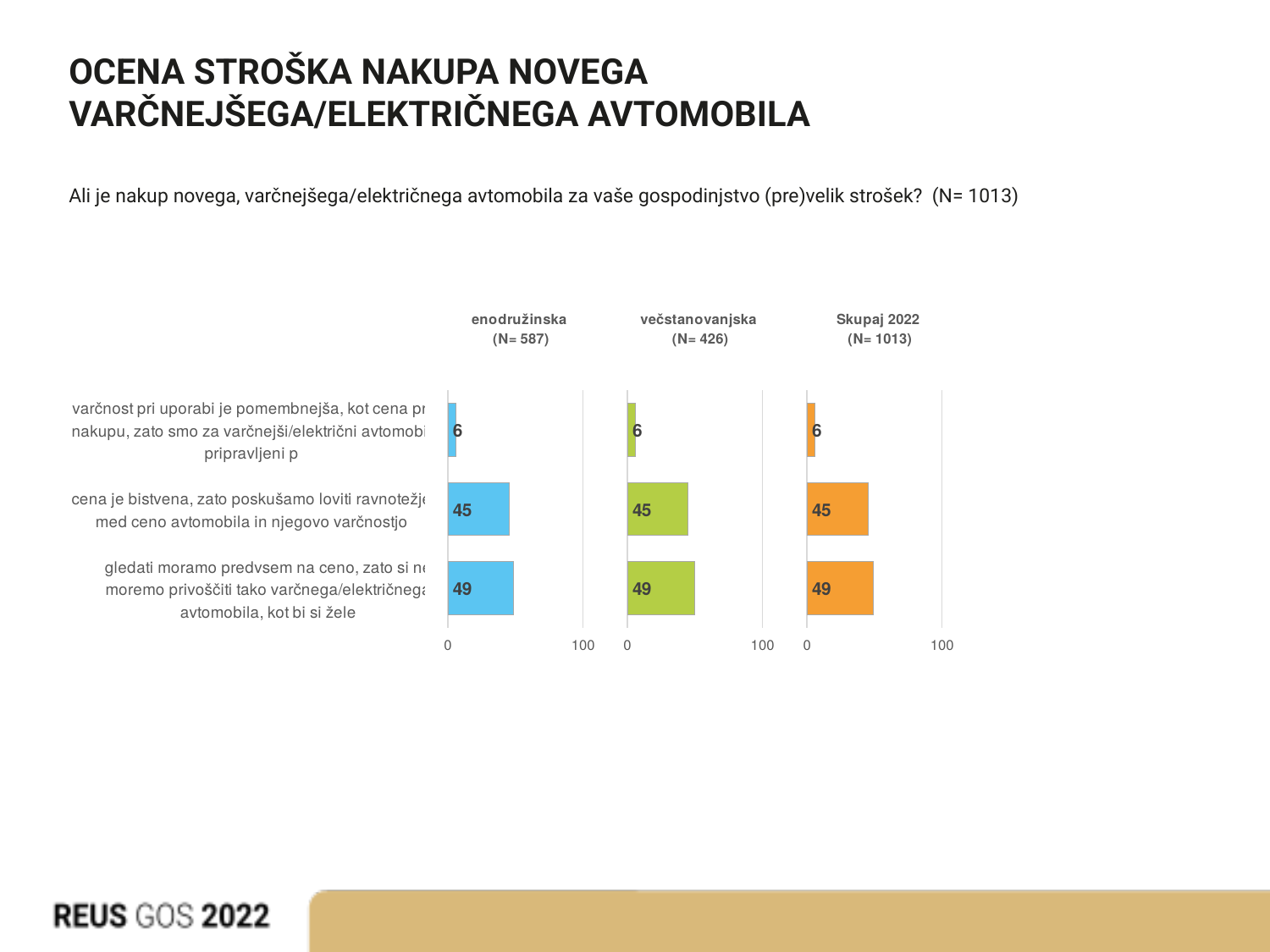

# OCENA STROŠKA NAKUPA NOVEGA VARČNEJŠEGA/ELEKTRIČNEGA AVTOMOBILA
Ali je nakup novega, varčnejšega/električnega avtomobila za vaše gospodinjstvo (pre)velik strošek?  (N= 1013)

### Chart:

| Category | Skupaj 2022
 (N= 1013) |
|---|---|
| gledati moramo predvsem na ceno, zato si ne moremo privoščiti tako varčnega/električnega avtomobila, kot bi si žele | 48.93916088032612 |
| cena je bistvena, zato poskušamo loviti ravnotežje med ceno avtomobila in njegovo varčnostjo | 45.18457306497616 |
| varčnost pri uporabi je pomembnejša, kot cena pri nakupu, zato smo za varčnejši/električni avtomobil pripravljeni p | 5.876266054697879 |

### Chart:

| Category | enodružinska
 (N= 587) |
|---|---|
| gledati moramo predvsem na ceno, zato si ne moremo privoščiti tako varčnega/električnega avtomobila, kot bi si žele | 48.59854513942004 |
| cena je bistvena, zato poskušamo loviti ravnotežje med ceno avtomobila in njegovo varčnostjo | 45.34187429695999 |
| varčnost pri uporabi je pomembnejša, kot cena pri nakupu, zato smo za varčnejši/električni avtomobil pripravljeni p | 6.059580563619974 |

### Chart:

| Category | večstanovanjska
 (N= 426) |
|---|---|
| gledati moramo predvsem na ceno, zato si ne moremo privoščiti tako varčnega/električnega avtomobila, kot bi si žele | 49.40832695288005 |
| cena je bistvena, zato poskušamo loviti ravnotežje med ceno avtomobila in njegovo varčnostjo | 44.96790544702766 |
| varčnost pri uporabi je pomembnejša, kot cena pri nakupu, zato smo za varčnejši/električni avtomobil pripravljeni p | 5.623767600092056 |

### Chart:

| Category | Skupaj 2022
 (N= 1013) |
|---|---|
| gledati moramo predvsem na ceno, zato si ne moremo privoščiti tako varčnega/električnega avtomobila, kot bi si žele | 48.93916088032612 |
| cena je bistvena, zato poskušamo loviti ravnotežje med ceno avtomobila in njegovo varčnostjo | 45.18457306497616 |
| varčnost pri uporabi je pomembnejša, kot cena pri nakupu, zato smo za varčnejši/električni avtomobil pripravljeni p | 5.876266054697879 |